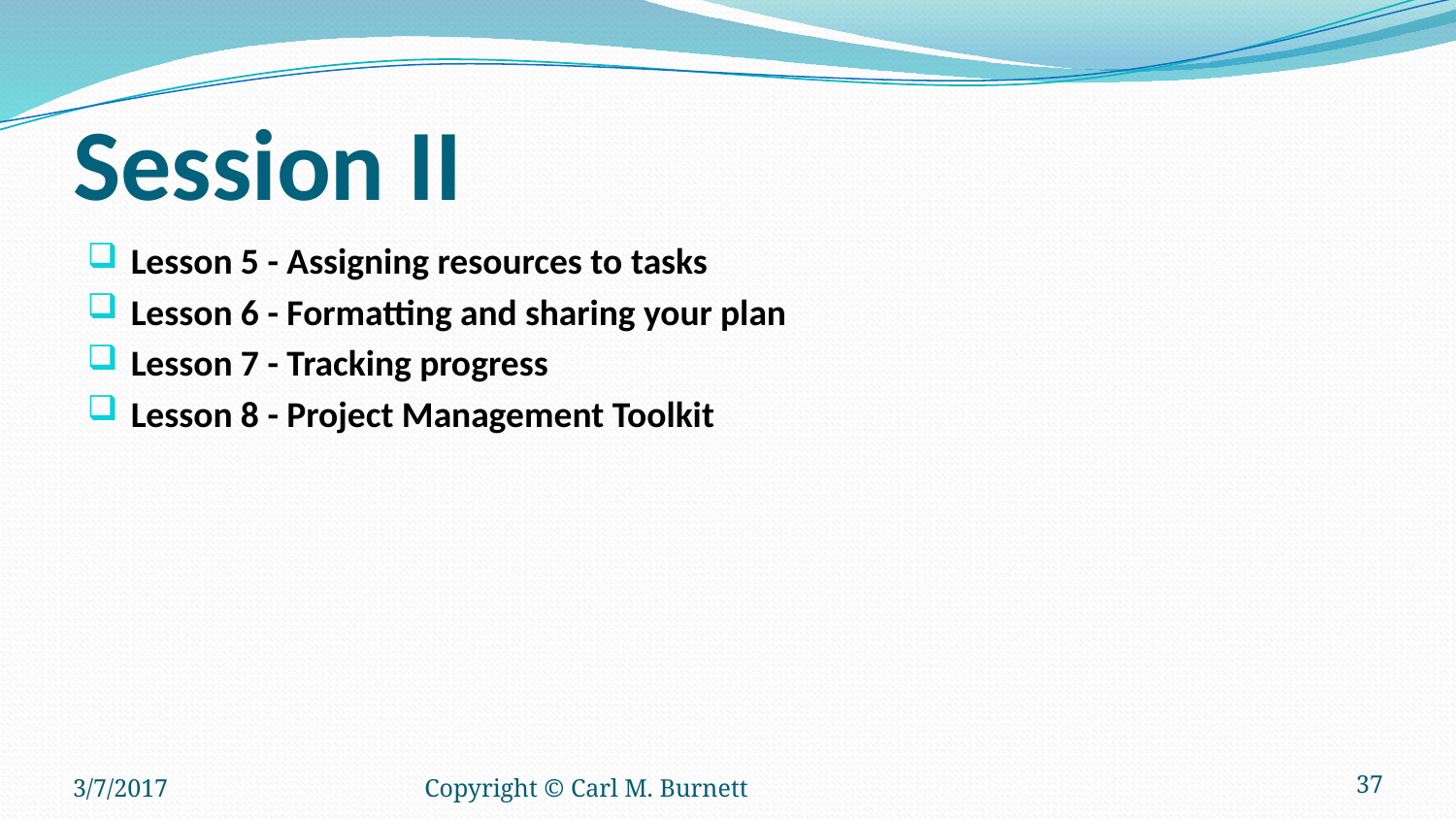

# Session II
Lesson 5 - Assigning resources to tasks
Lesson 6 - Formatting and sharing your plan
Lesson 7 - Tracking progress
Lesson 8 - Project Management Toolkit

3/7/2017
Copyright © Carl M. Burnett
37